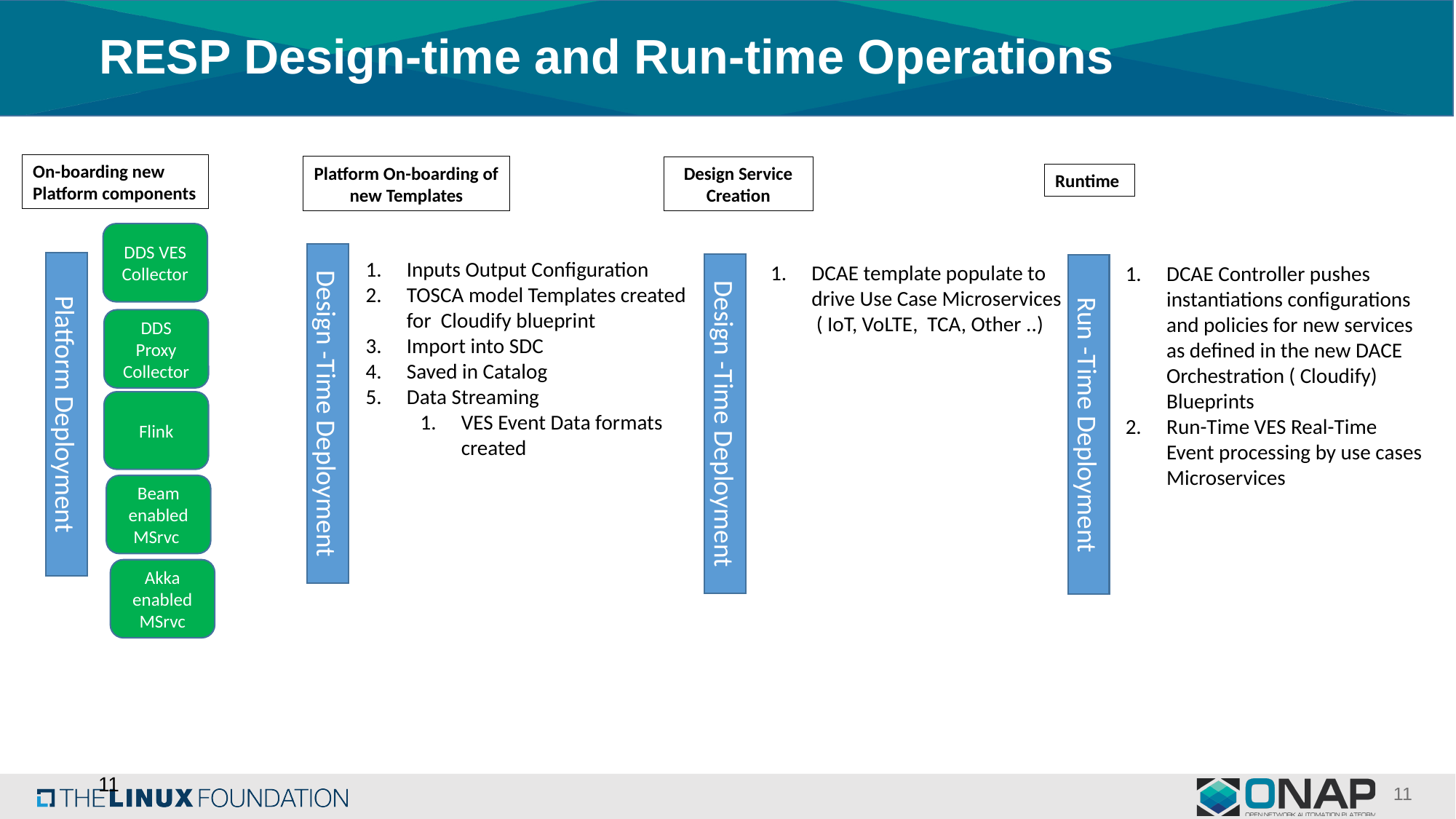

# RESP Design-time and Run-time Operations
On-boarding new Platform components
Platform On-boarding of new Templates
Design Service Creation
Runtime
DDS VES Collector
Inputs Output Configuration
TOSCA model Templates created for  Cloudify blueprint
Import into SDC
Saved in Catalog
Data Streaming
VES Event Data formats created
DCAE template populate to drive Use Case Microservices  ( IoT, VoLTE,  TCA, Other ..)
DCAE Controller pushes instantiations configurations and policies for new services as defined in the new DACE Orchestration ( Cloudify) Blueprints
Run-Time VES Real-Time Event processing by use cases Microservices
DDS Proxy Collector
Flink
Design -Time Deployment
Platform Deployment
Design -Time Deployment
Run -Time Deployment
Beam enabled MSrvc
Akka enabled MSrvc
11